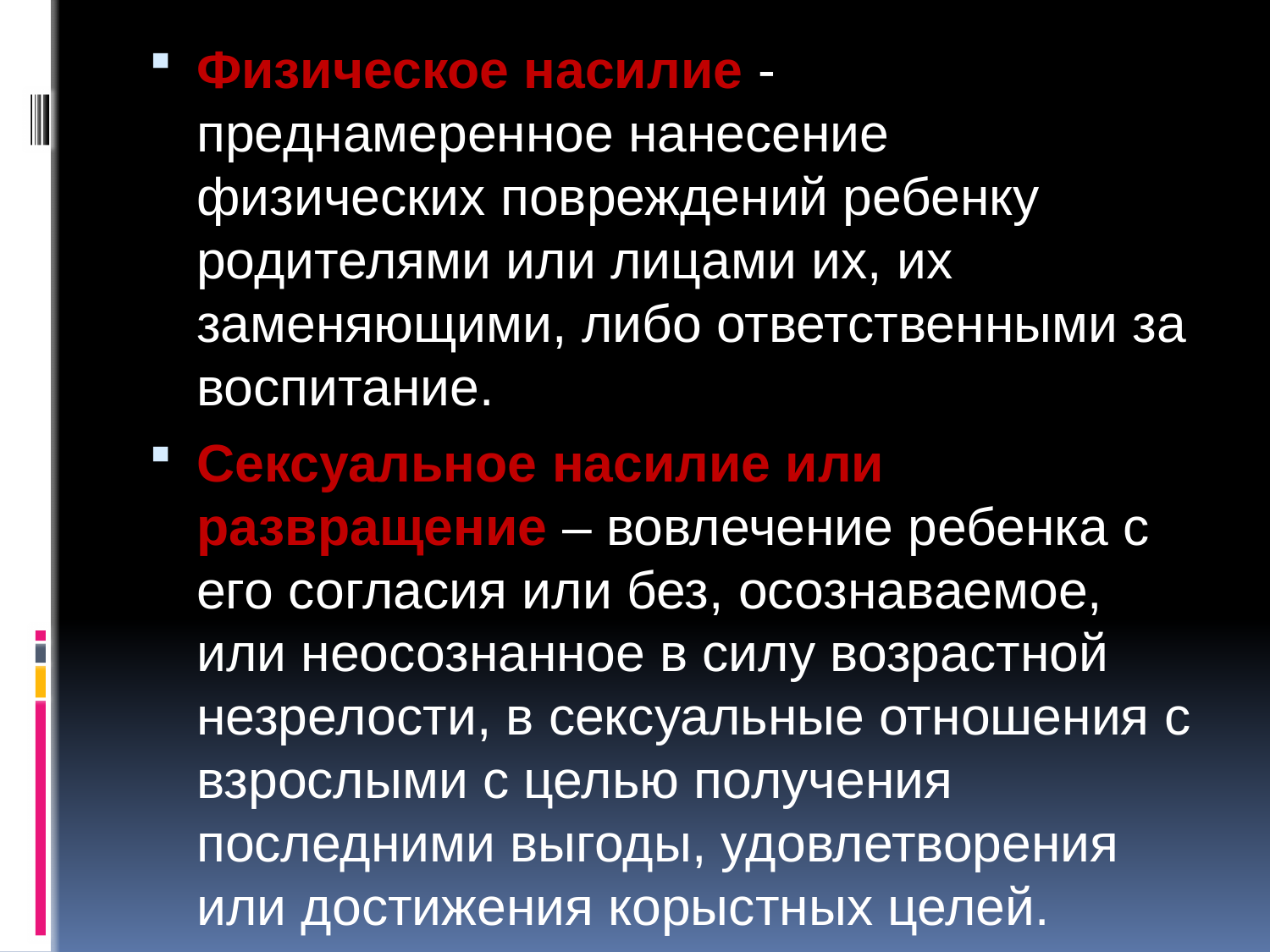

Физическое насилие - преднамеренное нанесение физических повреждений ребенку родителями или лицами их, их заменяющими, либо ответственными за воспитание.
Сексуальное насилие или развращение – вовлечение ребенка с его согласия или без, осознаваемое, или неосознанное в силу возрастной незрелости, в сексуальные отношения с взрослыми с целью получения последними выгоды, удовлетворения или достижения корыстных целей.